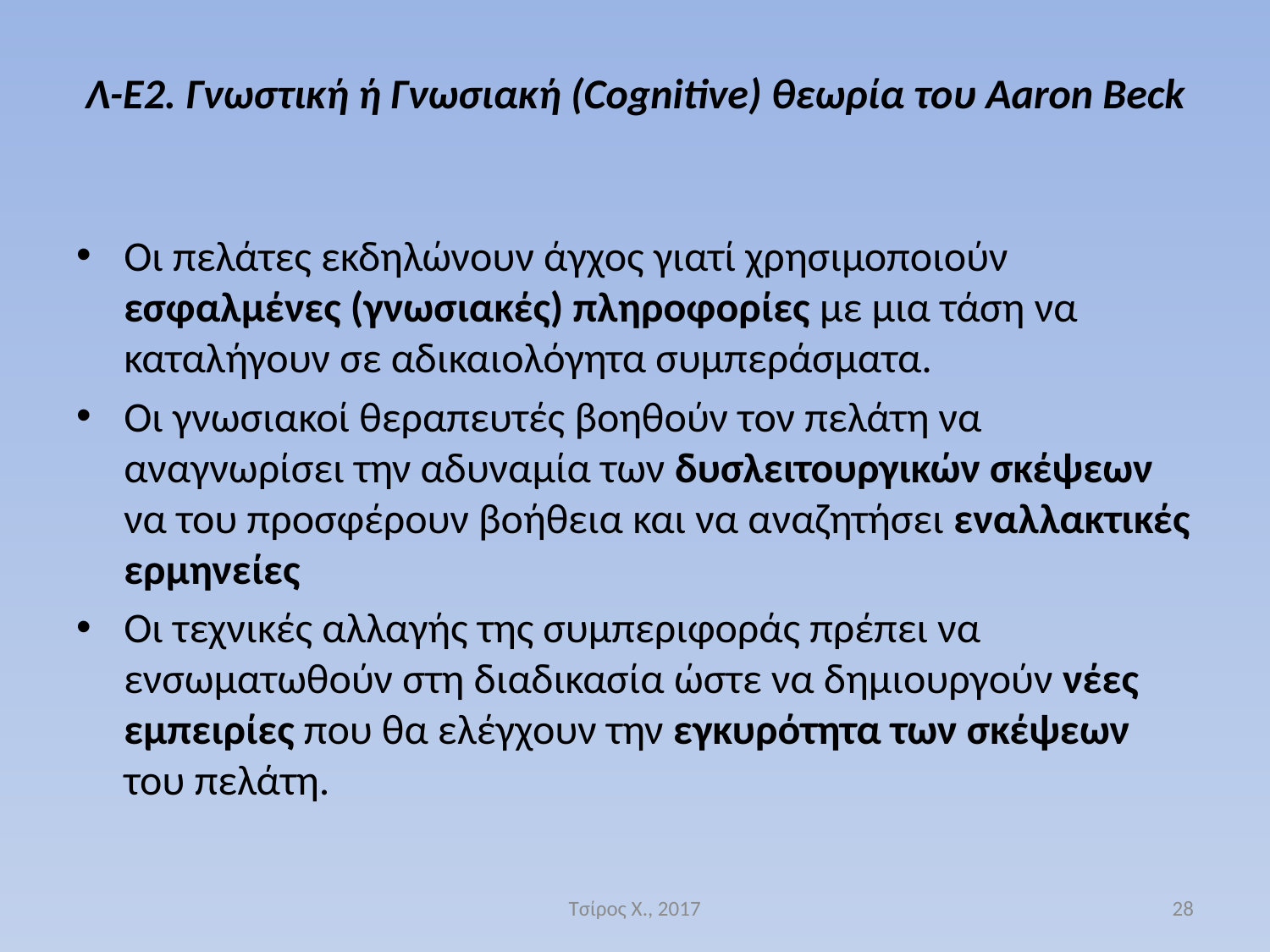

# Λ-Ε2. Γνωστική ή Γνωσιακή (Cognitive) θεωρία του Aaron Beck
Οι πελάτες εκδηλώνουν άγχος γιατί χρησιμοποιούν εσφαλμένες (γνωσιακές) πληροφορίες με μια τάση να καταλήγουν σε αδικαιολόγητα συμπεράσματα.
Οι γνωσιακοί θεραπευτές βοηθούν τον πελάτη να αναγνωρίσει την αδυναμία των δυσλειτουργικών σκέψεων να του προσφέρουν βοήθεια και να αναζητήσει εναλλακτικές ερμηνείες
Οι τεχνικές αλλαγής της συμπεριφοράς πρέπει να ενσωματωθούν στη διαδικασία ώστε να δημιουργούν νέες εμπειρίες που θα ελέγχουν την εγκυρότητα των σκέψεων του πελάτη.

Τσίρος Χ., 2017
28